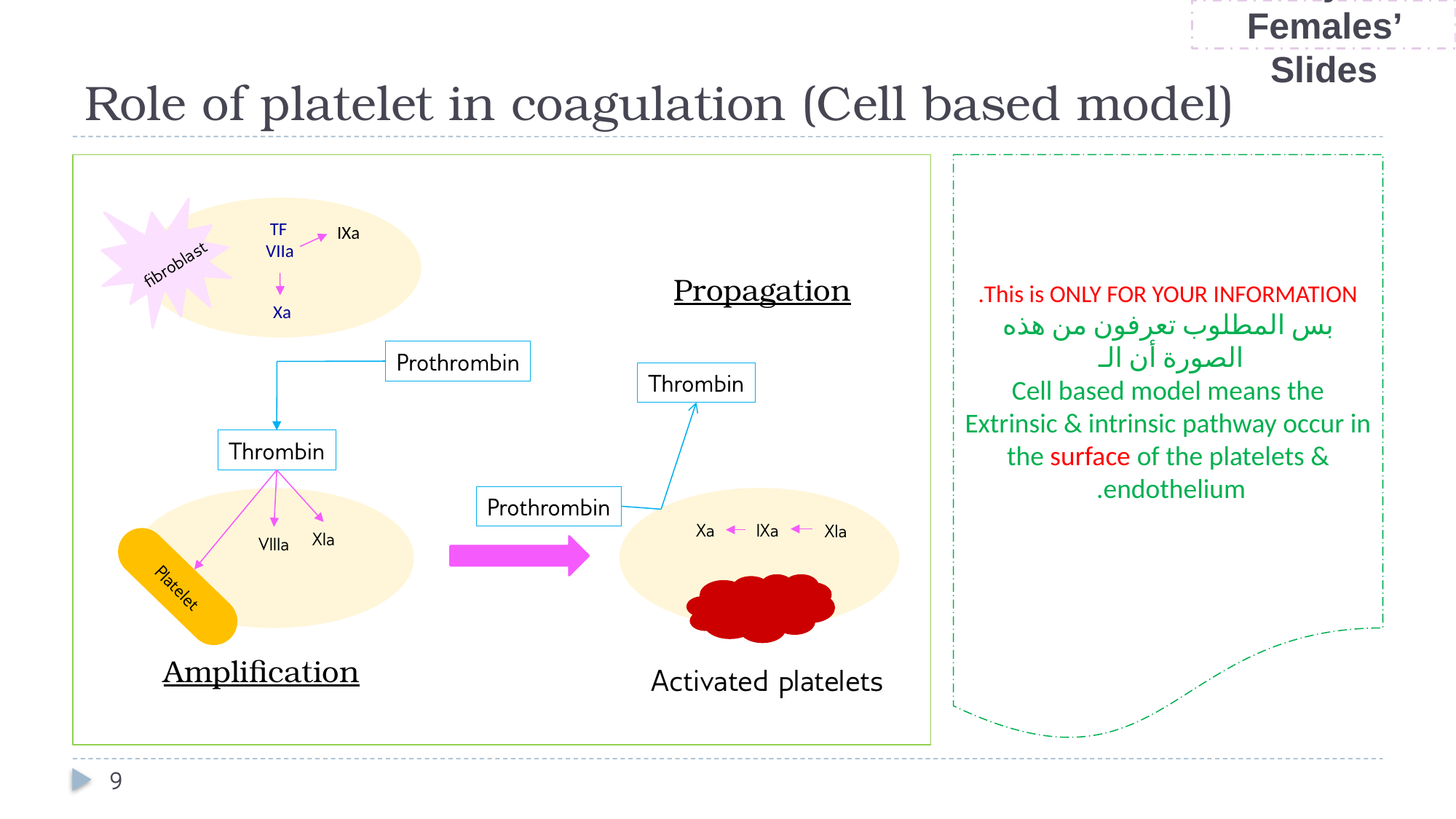

Only in Females’ Slides
# Role of platelet in coagulation (Cell based model)

This is ONLY FOR YOUR INFORMATION.
بس المطلوب تعرفون من هذه الصورة أن الـ
Cell based model means the Extrinsic & intrinsic pathway occur in the surface of the platelets & endothelium.

 TF
VIIa
IXa

fibroblast
Propagation

Xa
Prothrombin
Thrombin
Thrombin
Prothrombin

Xa
IXa
XIa
XIa
VIIIa

Platelet

Amplification
Activated platelets
9